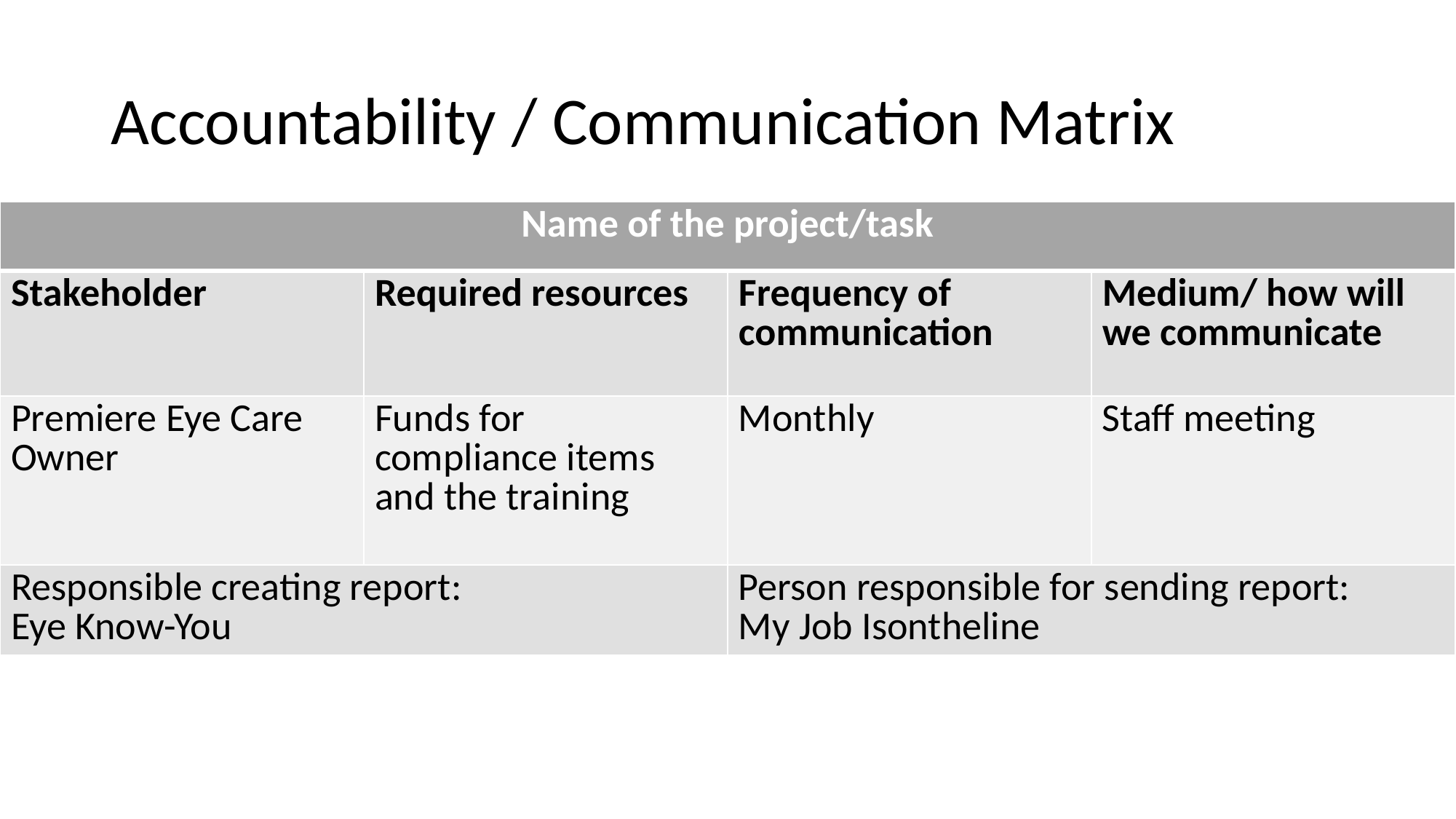

# Accountability / Communication Matrix
| Name of the project/task |  |  |  |
| --- | --- | --- | --- |
| Stakeholder | Required resources | Frequency of communication | Medium/ how will we communicate |
| Premiere Eye Care Owner | Funds for compliance items and the training | Monthly | Staff meeting |
| Responsible creating report: Eye Know-You |  | Person responsible for sending report: My Job Isontheline |  |